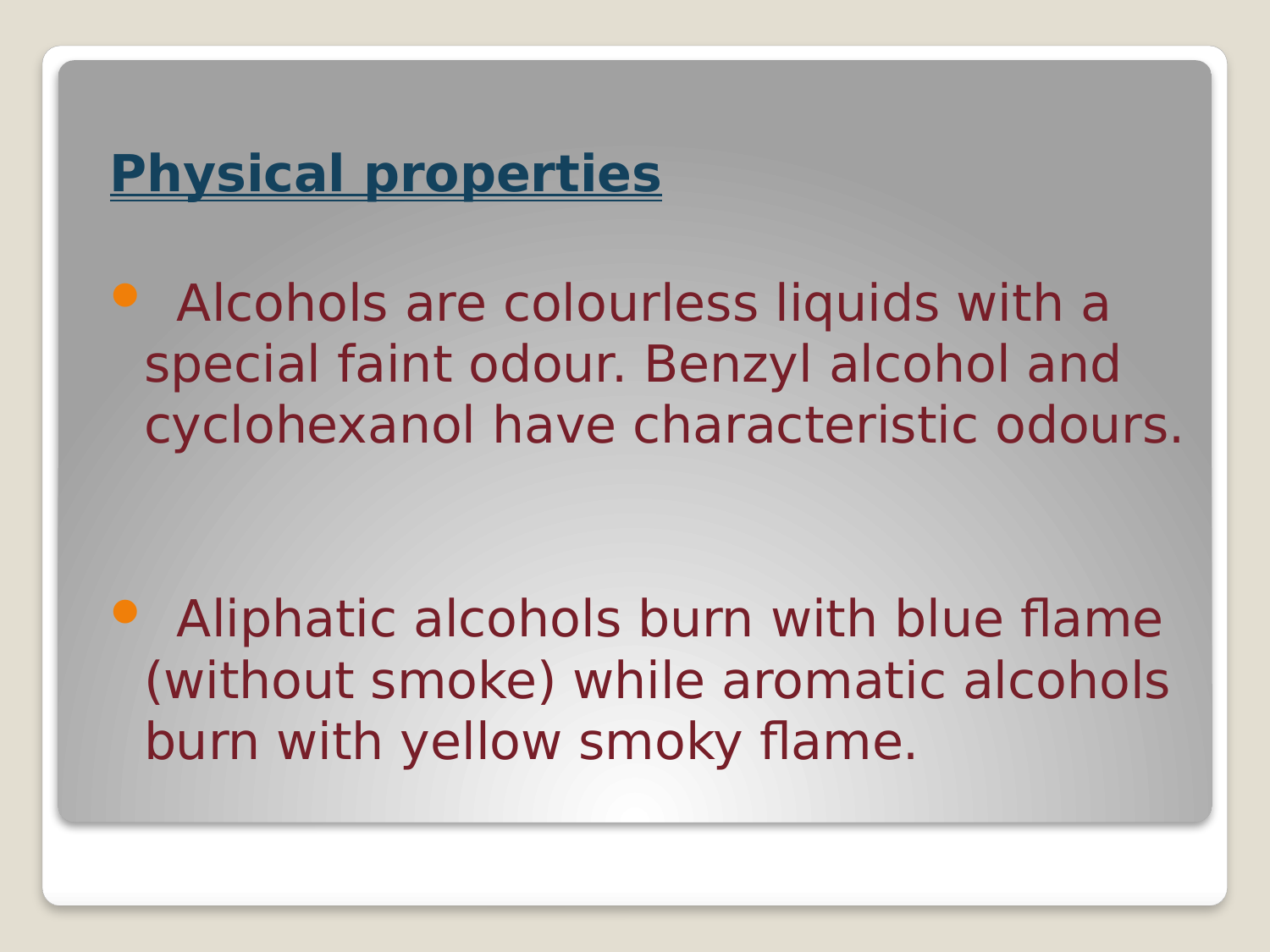

Physical properties

  Alcohols are colourless liquids with a special faint odour. Benzyl alcohol and cyclohexanol have characteristic odours.

  Aliphatic alcohols burn with blue flame (without smoke) while aromatic alcohols burn with yellow smoky flame.